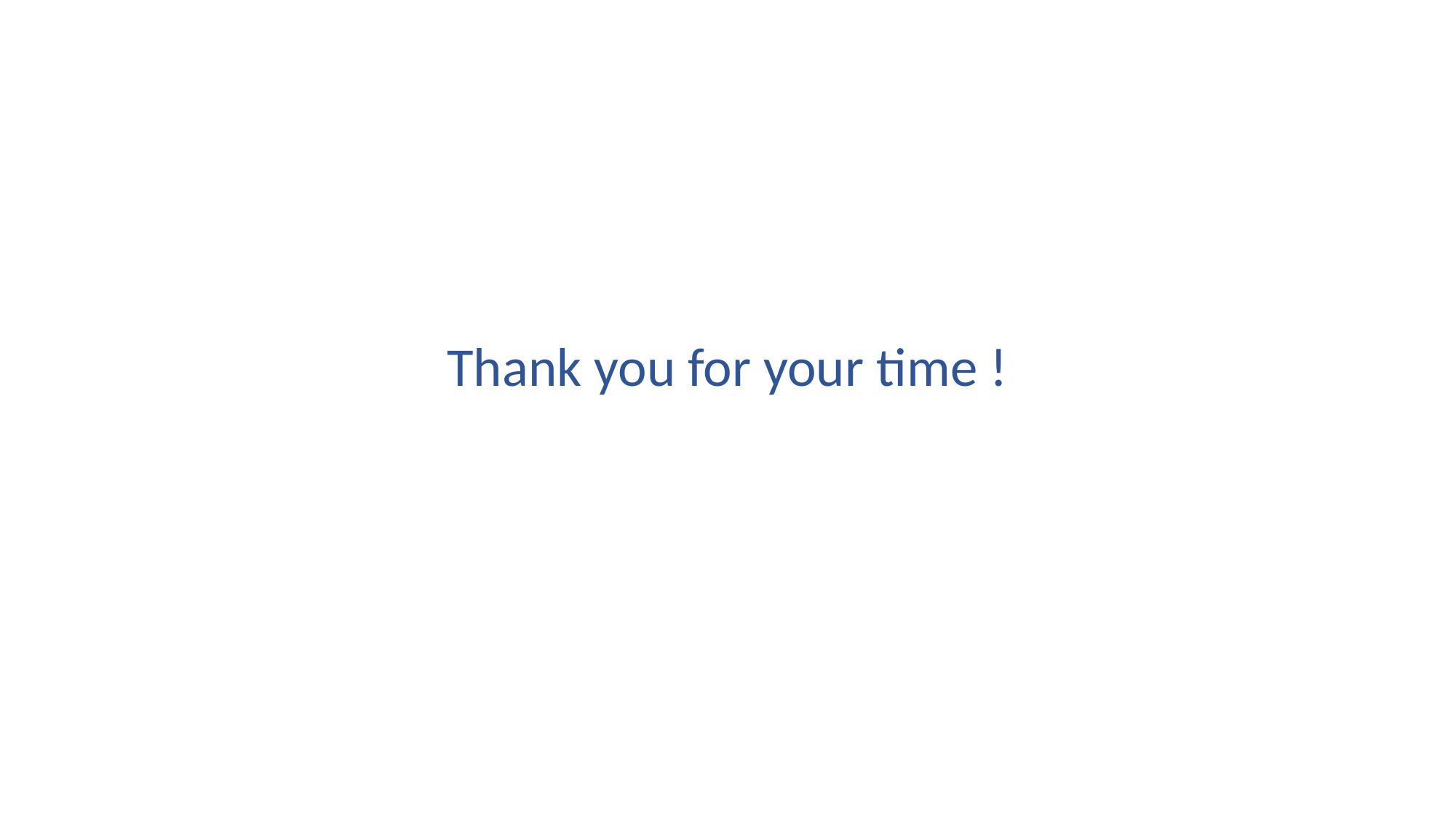

Thank you for your time !
17